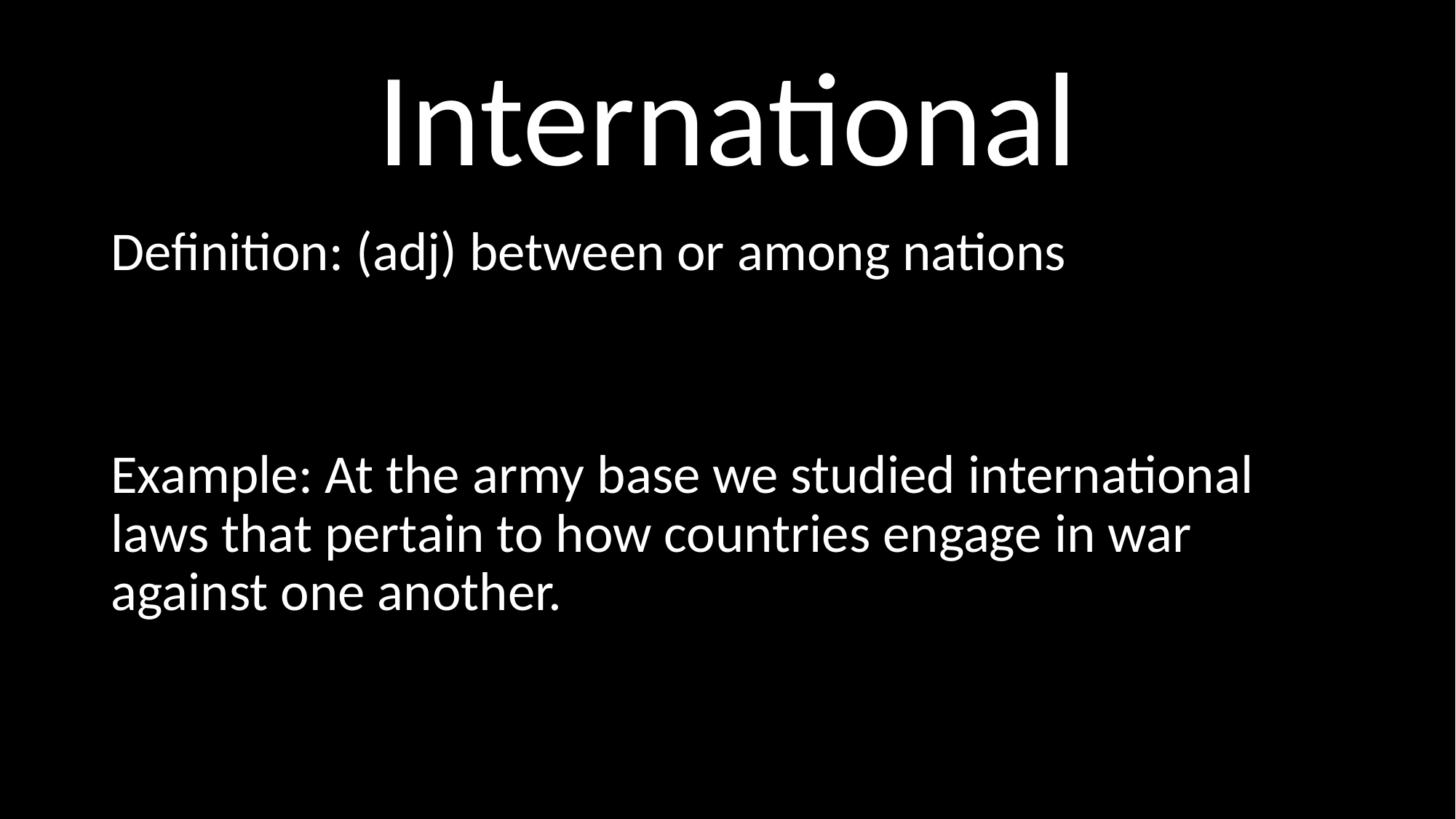

# International
Definition: (adj) between or among nations

Example: At the army base we studied international laws that pertain to how countries engage in war against one another.